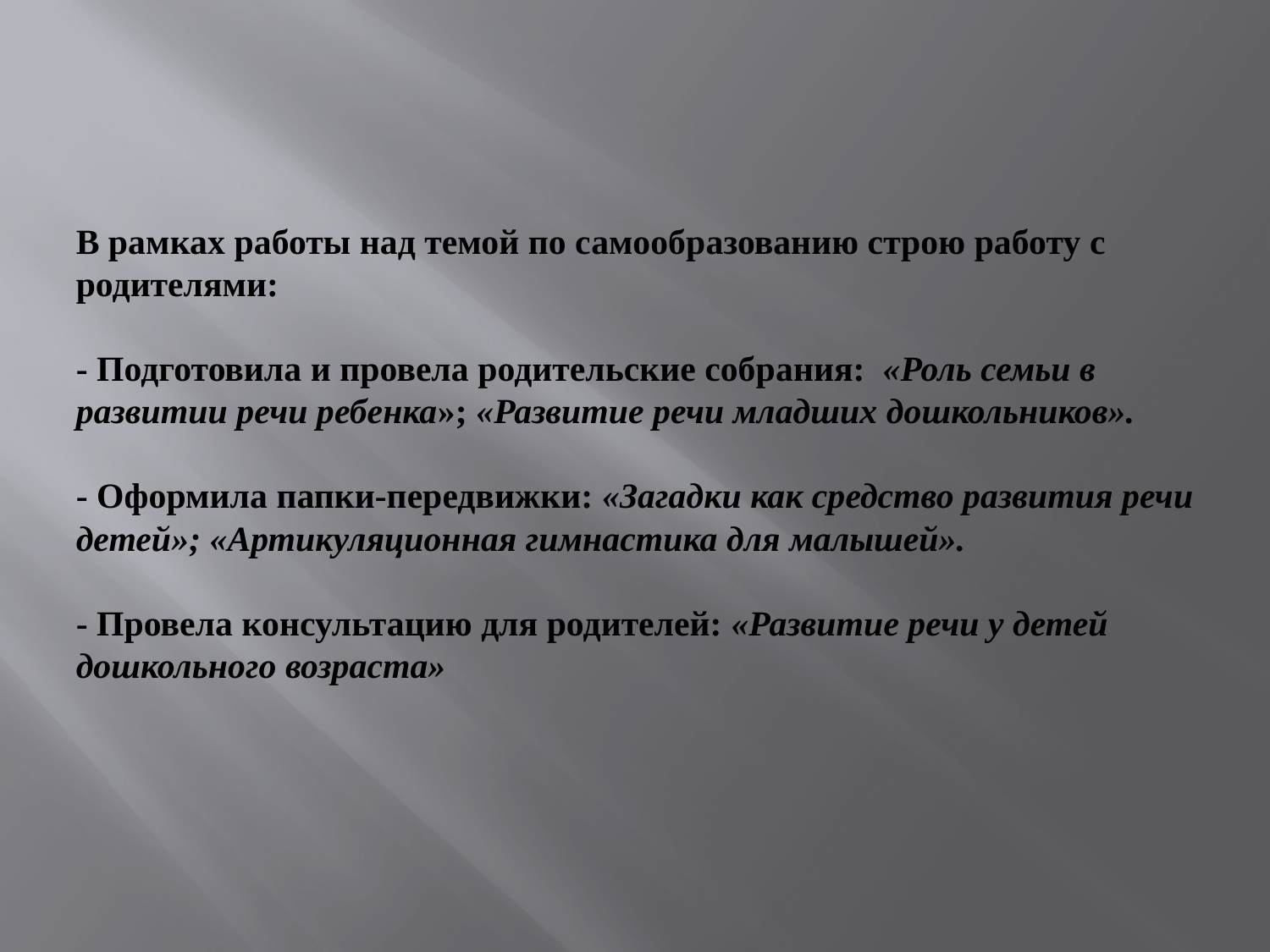

# В рамках работы над темой по самообразованию строю работу с родителями: - Подготовила и провела родительские собрания:  «Роль семьи в развитии речи ребенка»; «Развитие речи младших дошкольников». - Оформила папки-передвижки: «Загадки как средство развития речи детей»; «Артикуляционная гимнастика для малышей». - Провела консультацию для родителей: «Развитие речи у детей дошкольного возраста»